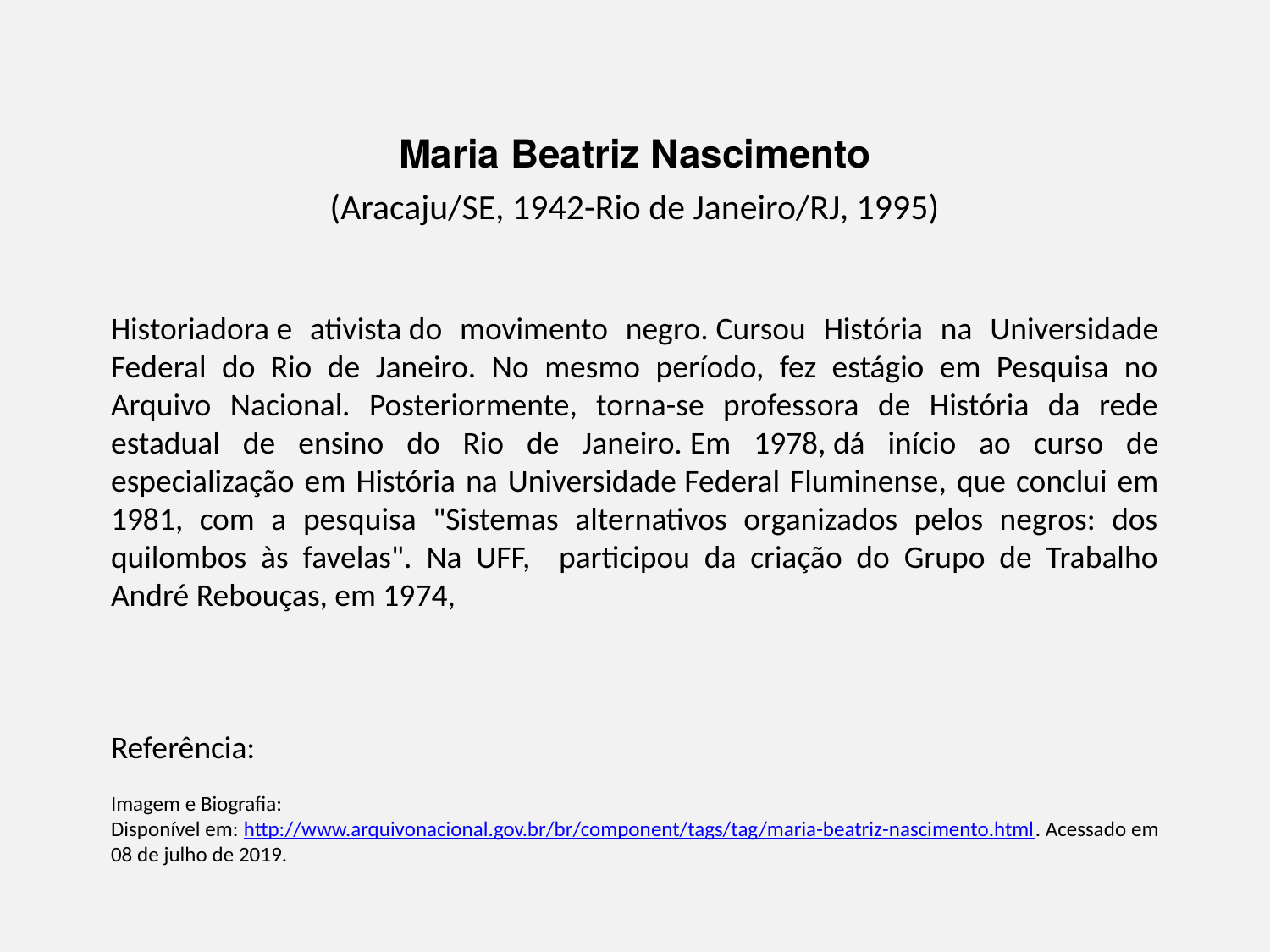

Maria Beatriz Nascimento
(Aracaju/SE, 1942-Rio de Janeiro/RJ, 1995)

Historiadora e ativista do movimento negro. Cursou História na Universidade Federal do Rio de Janeiro. No mesmo período, fez estágio em Pesquisa no Arquivo Nacional. Posteriormente, torna-se professora de História da rede estadual de ensino do Rio de Janeiro. Em 1978, dá início ao curso de especialização em História na Universidade Federal Fluminense, que conclui em 1981, com a pesquisa "Sistemas alternativos organizados pelos negros: dos quilombos às favelas". Na UFF,  participou da criação do Grupo de Trabalho André Rebouças, em 1974,

Referência:

Imagem e Biografia:
Disponível em: http://www.arquivonacional.gov.br/br/component/tags/tag/maria-beatriz-nascimento.html. Acessado em 08 de julho de 2019.